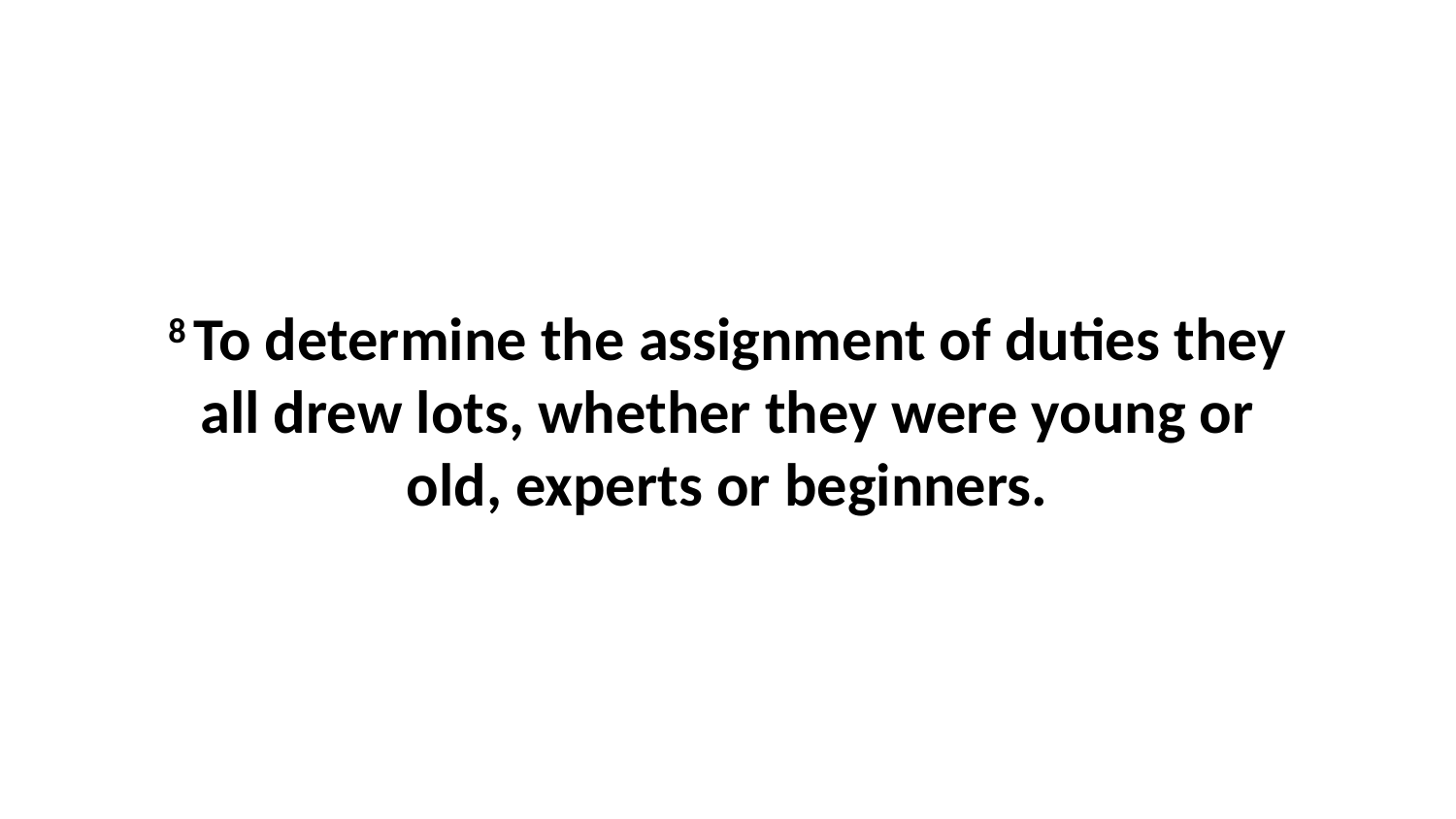

8 To determine the assignment of duties they all drew lots, whether they were young or old, experts or beginners.